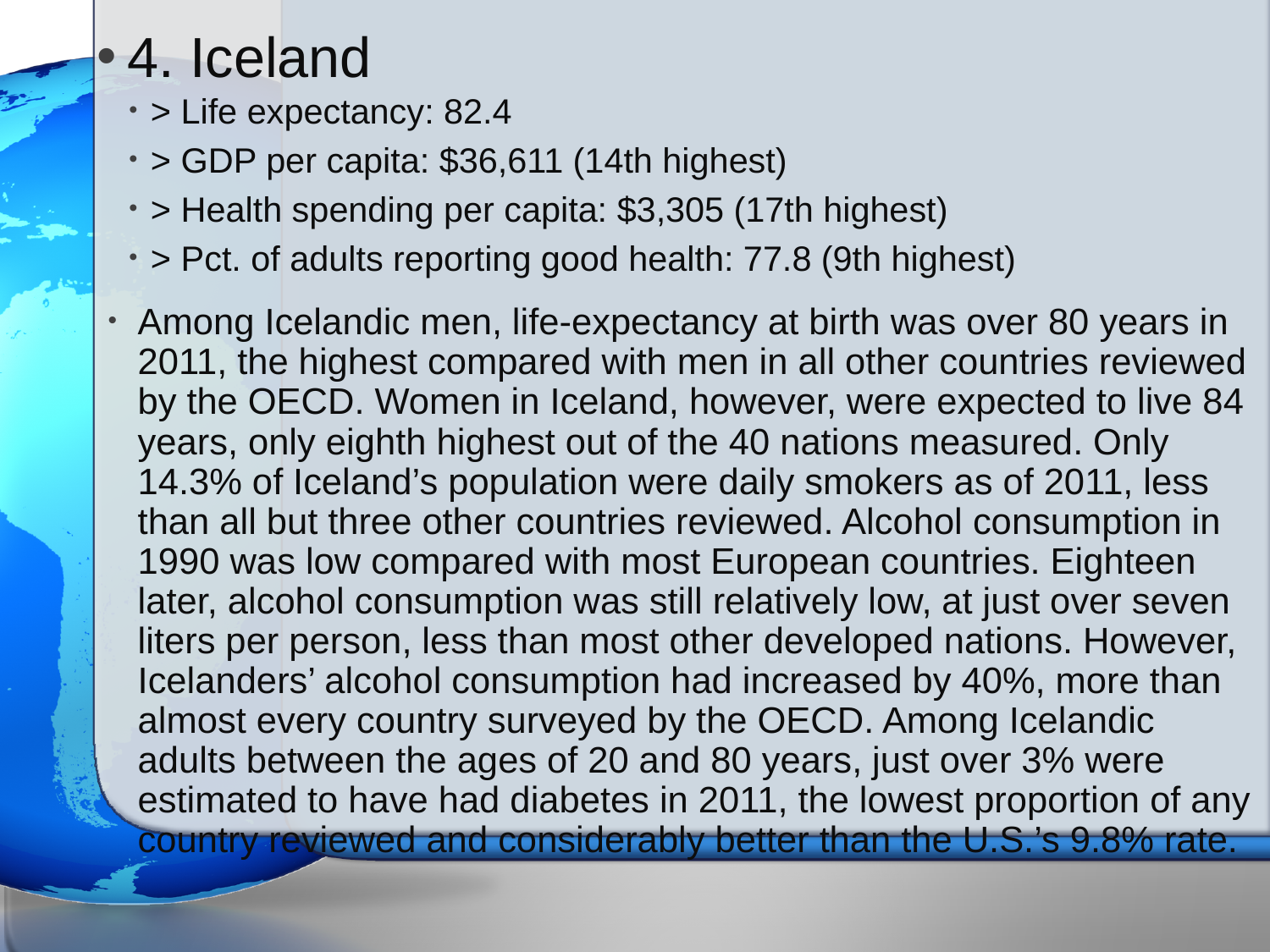

# 4. Iceland
> Life expectancy: 82.4
> GDP per capita: $36,611 (14th highest)
> Health spending per capita: $3,305 (17th highest)
> Pct. of adults reporting good health: 77.8 (9th highest)
Among Icelandic men, life-expectancy at birth was over 80 years in 2011, the highest compared with men in all other countries reviewed by the OECD. Women in Iceland, however, were expected to live 84 years, only eighth highest out of the 40 nations measured. Only 14.3% of Iceland’s population were daily smokers as of 2011, less than all but three other countries reviewed. Alcohol consumption in 1990 was low compared with most European countries. Eighteen later, alcohol consumption was still relatively low, at just over seven liters per person, less than most other developed nations. However, Icelanders’ alcohol consumption had increased by 40%, more than almost every country surveyed by the OECD. Among Icelandic adults between the ages of 20 and 80 years, just over 3% were estimated to have had diabetes in 2011, the lowest proportion of any country reviewed and considerably better than the U.S.’s 9.8% rate.